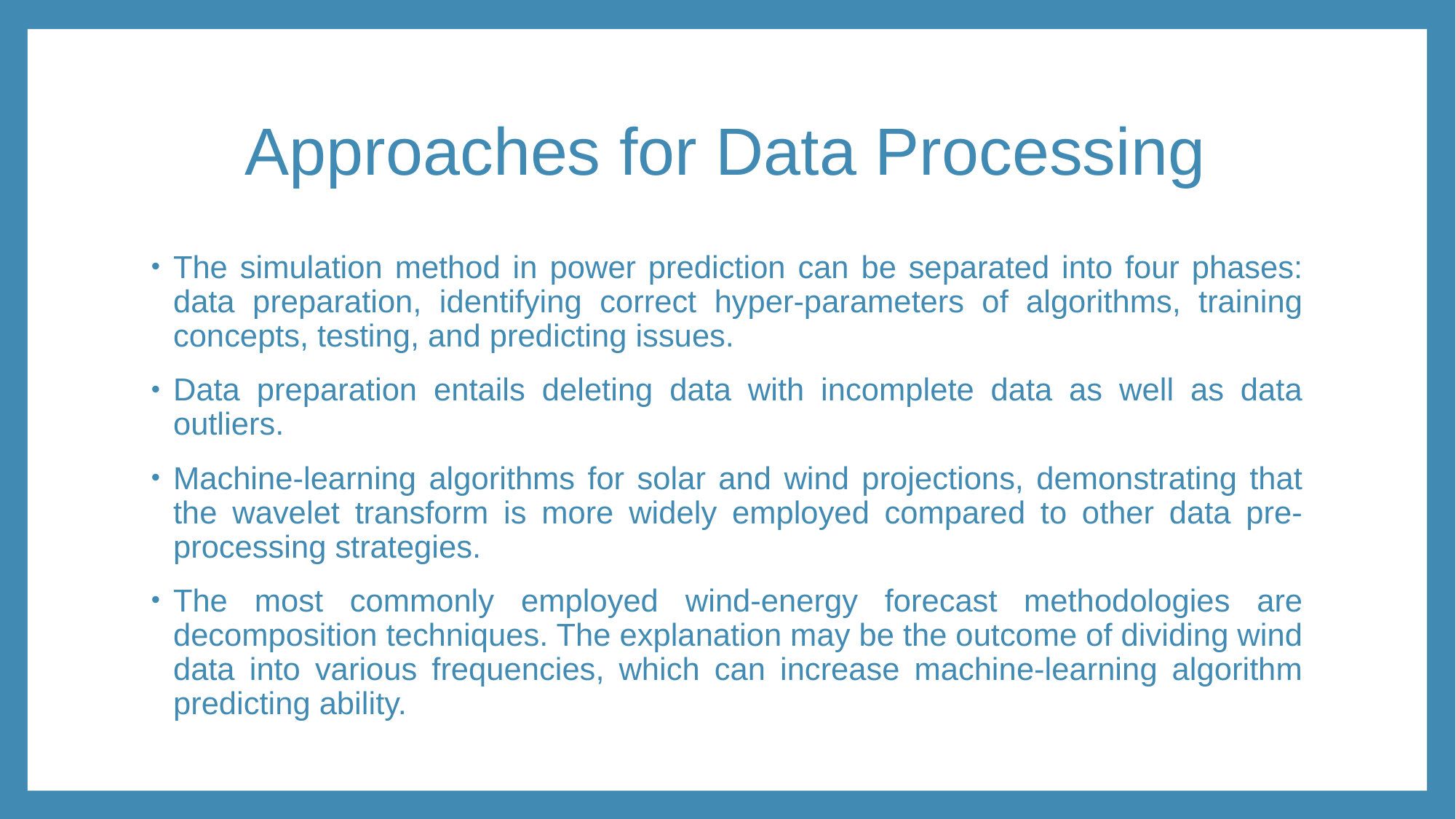

# Approaches for Data Processing
The simulation method in power prediction can be separated into four phases: data preparation, identifying correct hyper-parameters of algorithms, training concepts, testing, and predicting issues.
Data preparation entails deleting data with incomplete data as well as data outliers.
Machine-learning algorithms for solar and wind projections, demonstrating that the wavelet transform is more widely employed compared to other data pre-processing strategies.
The most commonly employed wind-energy forecast methodologies are decomposition techniques. The explanation may be the outcome of dividing wind data into various frequencies, which can increase machine-learning algorithm predicting ability.